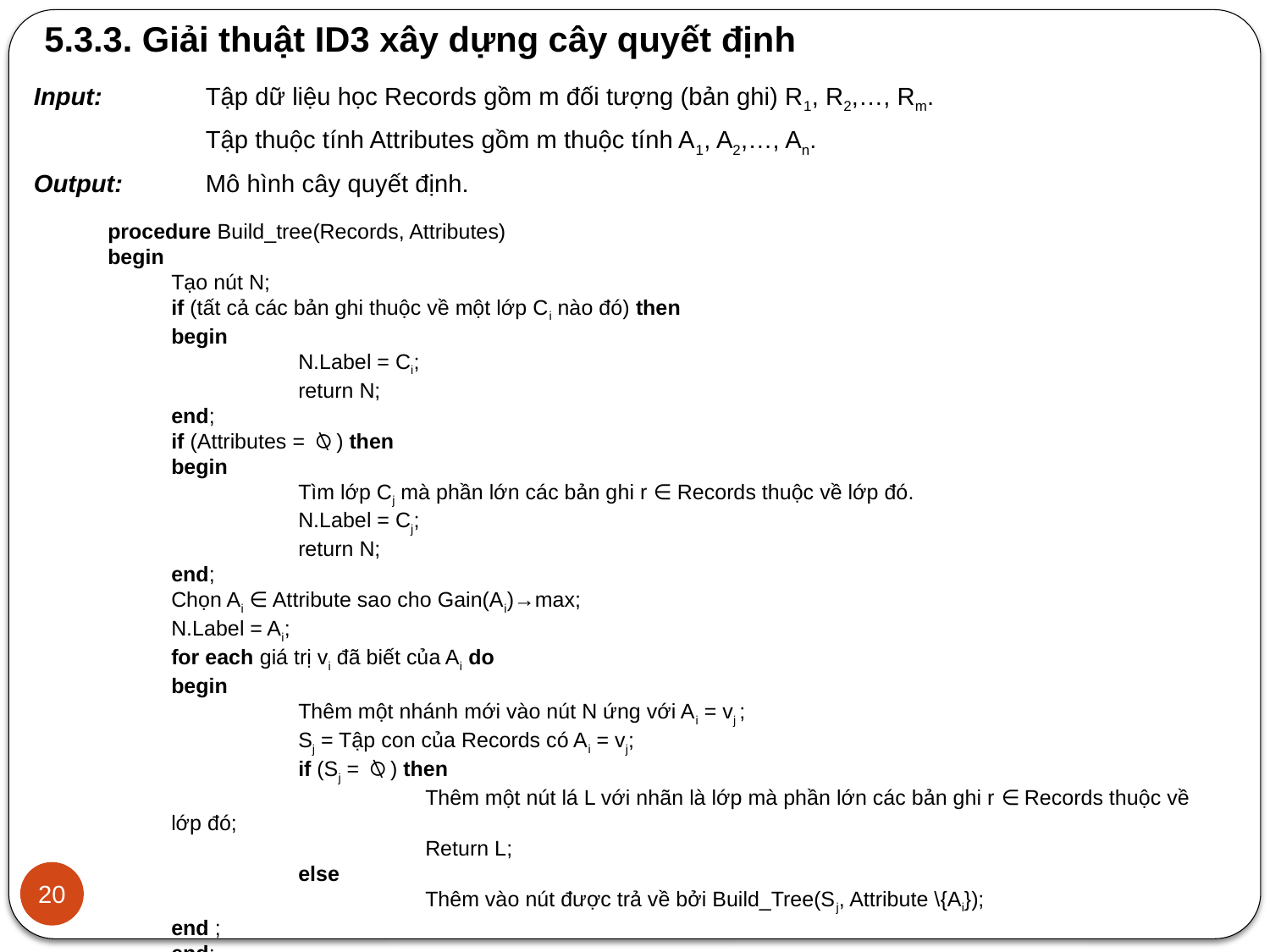

5.3.3. Giải thuật ID3 xây dựng cây quyết định
Input: 	 Tập dữ liệu học Records gồm m đối tượng (bản ghi) R1, R2,…, Rm.
		 Tập thuộc tính Attributes gồm m thuộc tính A1, A2,…, An.
Output: 	 Mô hình cây quyết định.
procedure Build_tree(Records, Attributes)
begin
Tạo nút N;
if (tất cả các bản ghi thuộc về một lớp Ci nào đó) then
begin
	N.Label = Ci;
	return N;
end;
if (Attributes = ⍉) then
begin
	Tìm lớp Cj mà phần lớn các bản ghi r ∈ Records thuộc về lớp đó.
	N.Label = Cj;
	return N;
end;
Chọn Ai ∈ Attribute sao cho Gain(Ai)→max;
N.Label = Ai;
for each giá trị vi đã biết của Ai do
begin
	Thêm một nhánh mới vào nút N ứng với Ai = vj ;
	Sj = Tập con của Records có Ai = vj;
	if (Sj = ⍉) then
		Thêm một nút lá L với nhãn là lớp mà phần lớn các bản ghi r ∈ Records thuộc về lớp đó;
		Return L;
	else
		Thêm vào nút được trả về bởi Build_Tree(Sj, Attribute \{Ai});
end ;
end;

20